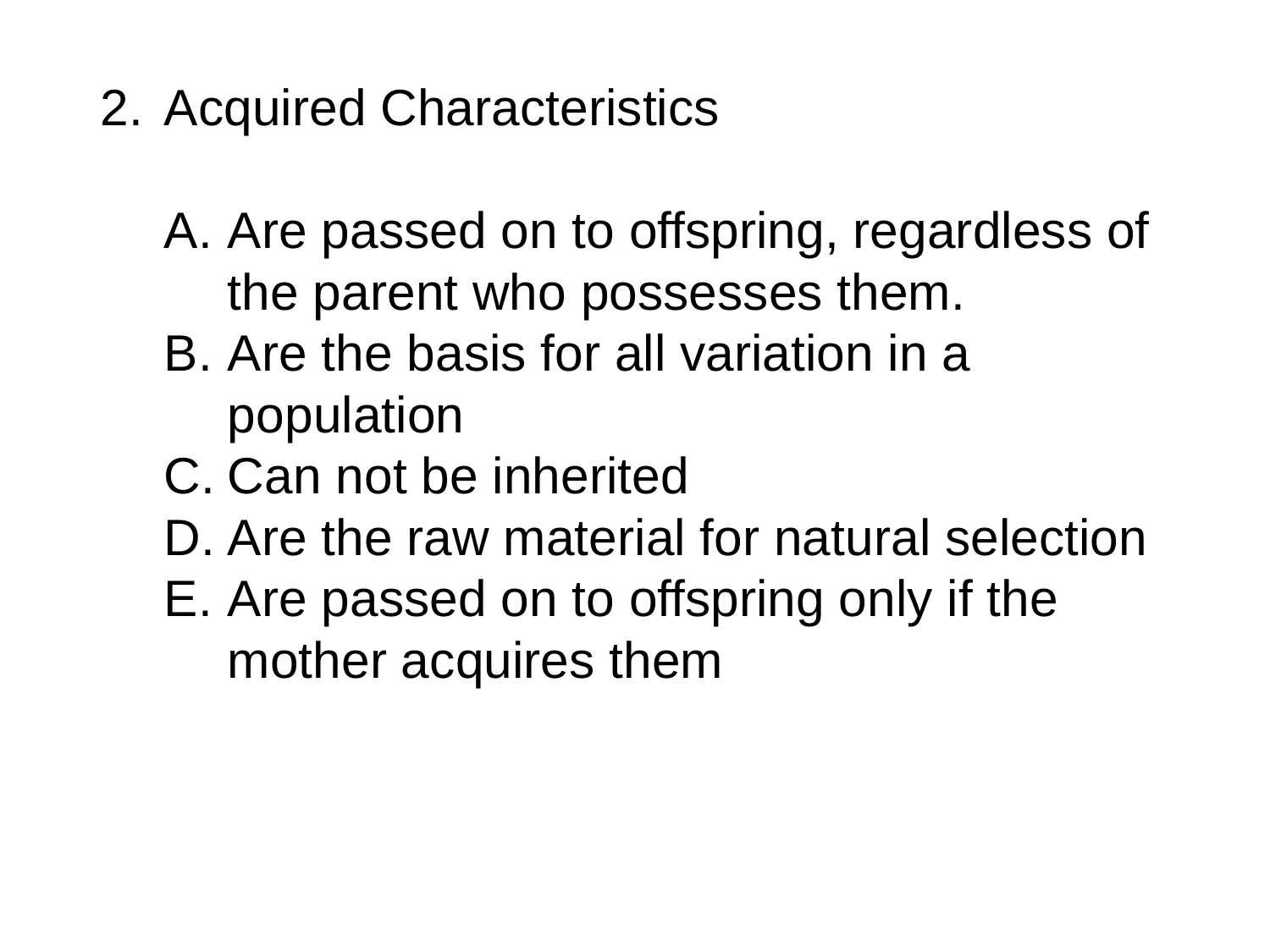

Acquired Characteristics

Are passed on to offspring, regardless of the parent who possesses them.
Are the basis for all variation in a population
Can not be inherited
Are the raw material for natural selection
Are passed on to offspring only if the mother acquires them